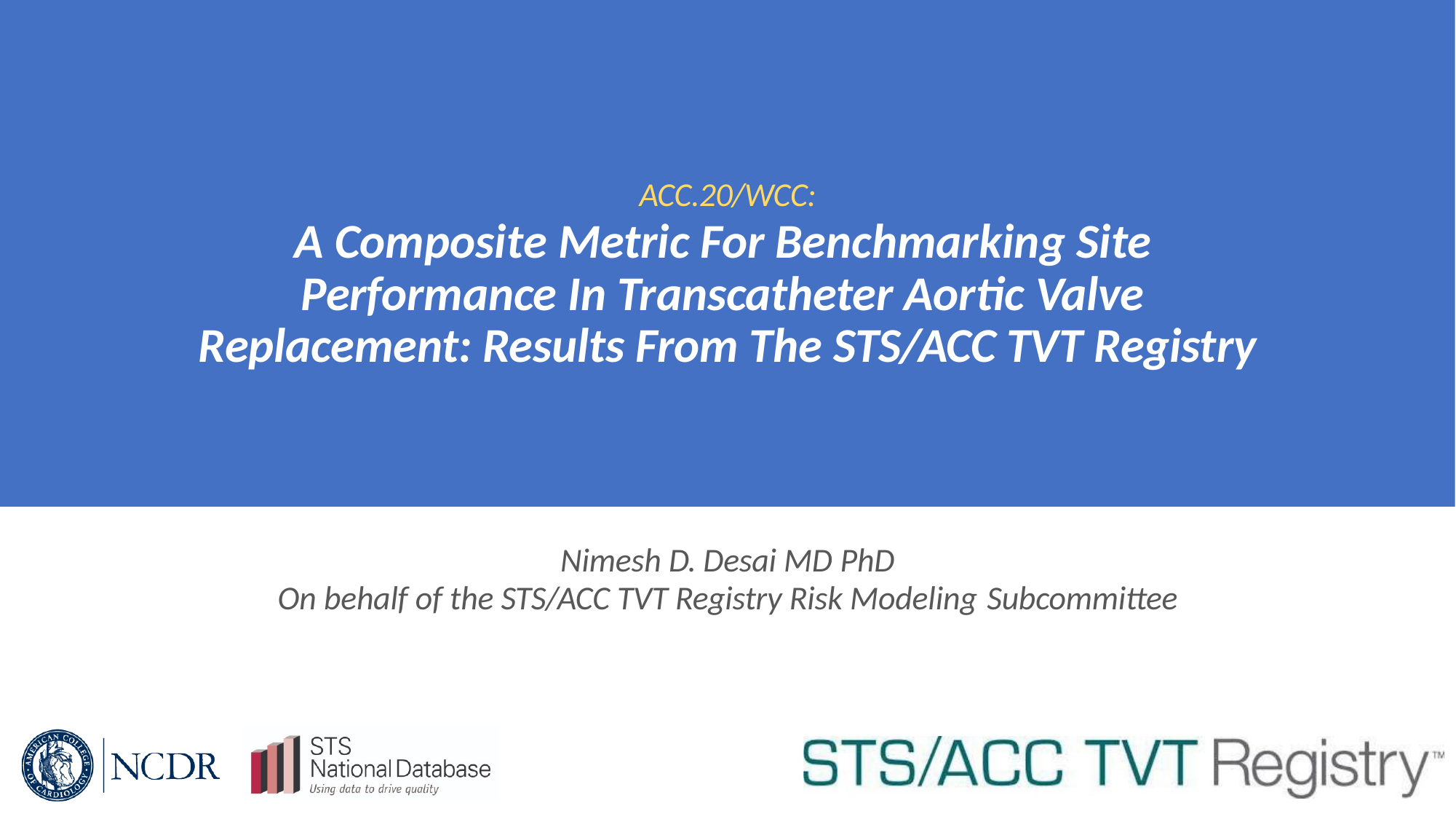

ACC.20/WCC:
A Composite Metric For Benchmarking Site  Performance In Transcatheter Aortic Valve  Replacement: Results From The STS/ACC TVT Registry
Nimesh D. Desai MD PhD
On behalf of the STS/ACC TVT Registry Risk Modeling Subcommittee